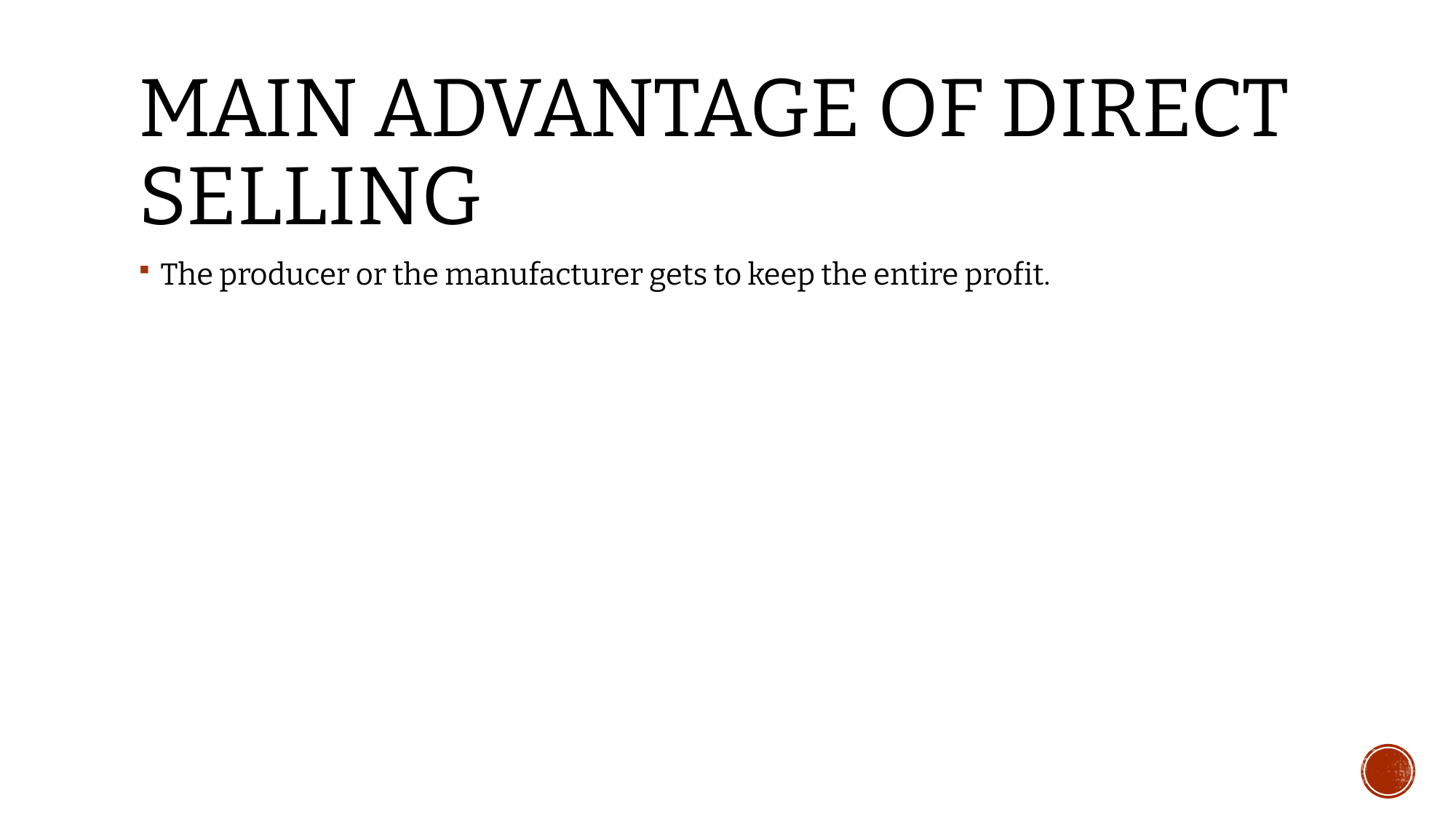

# Main advantage of direct selling
The producer or the manufacturer gets to keep the entire profit.